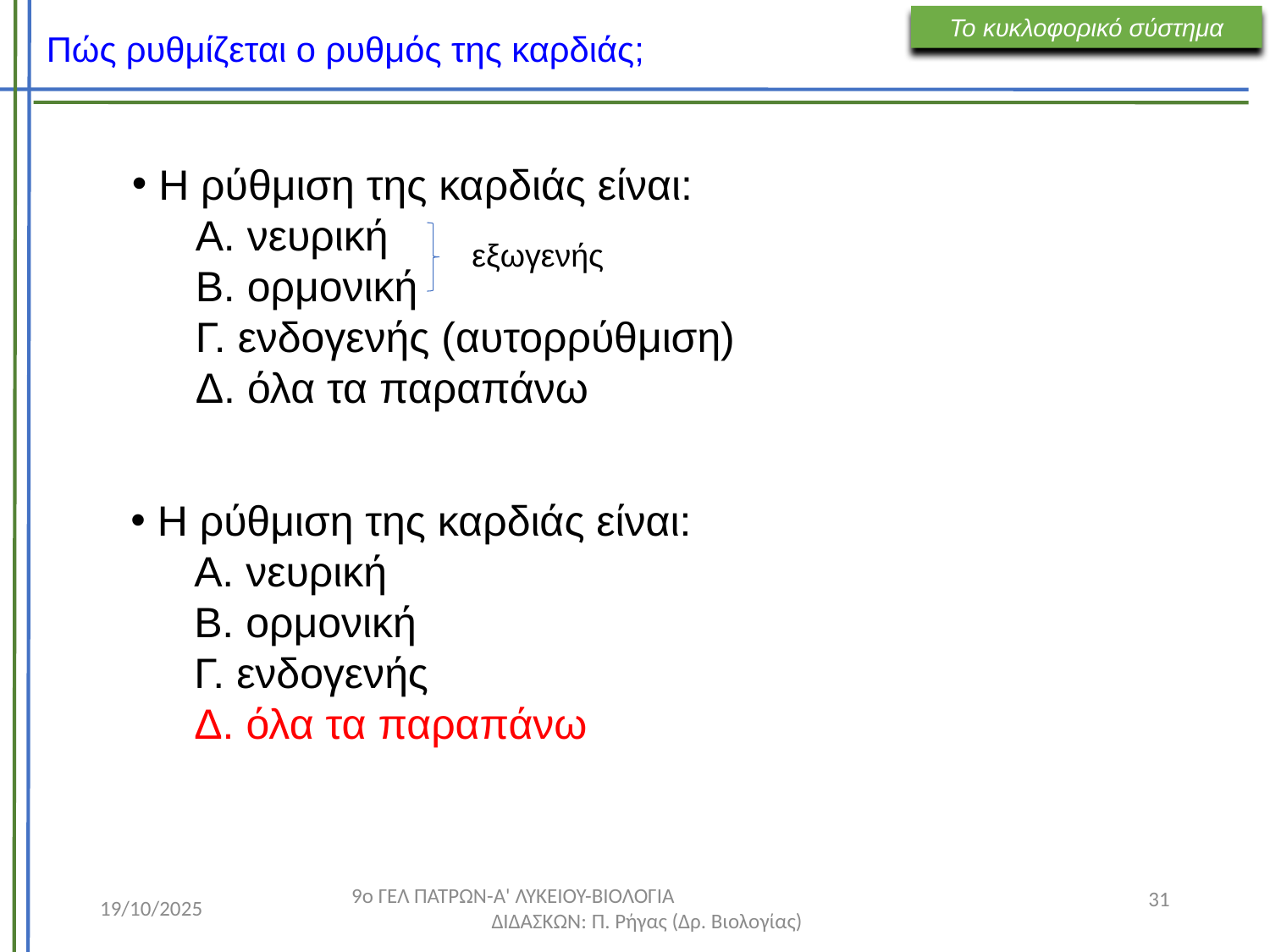

# Πώς ρυθμίζεται ο ρυθμός της καρδιάς;
Το κυκλοφορικό σύστημα
 Η ρύθμιση της καρδιάς είναι:
Α. νευρική
Β. ορμονική
Γ. ενδογενής (αυτορρύθμιση)
Δ. όλα τα παραπάνω

εξωγενής
 Η ρύθμιση της καρδιάς είναι:
Α. νευρική
Β. ορμονική
Γ. ενδογενής
Δ. όλα τα παραπάνω
31
19/10/2025
9ο ΓΕΛ ΠΑΤΡΩΝ-Α' ΛΥΚΕΙΟΥ-ΒΙΟΛΟΓΙΑ                                                        ΔΙΔΑΣΚΩΝ: Π. Ρήγας (Δρ. Βιολογίας)